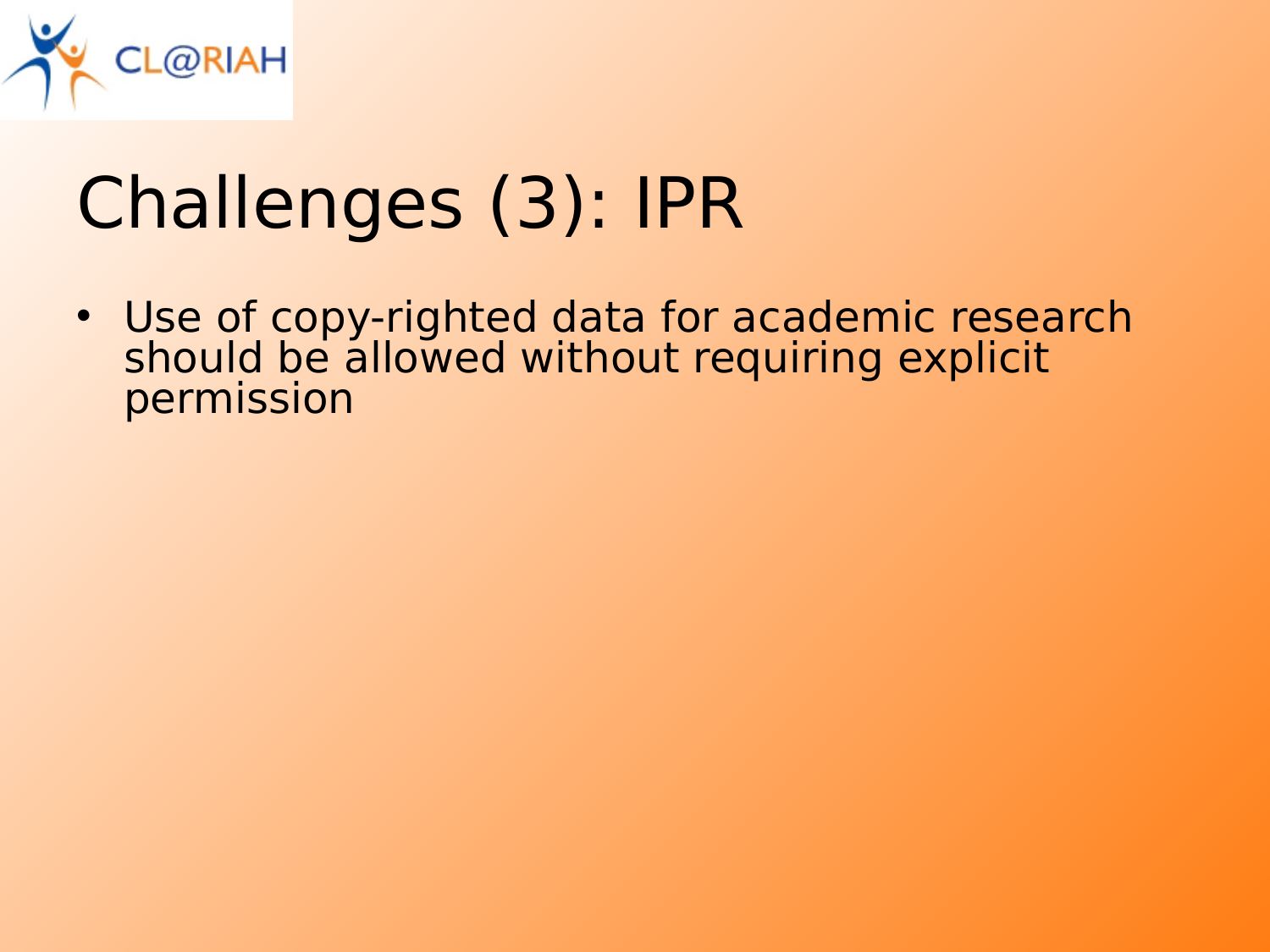

# Challenges (3): IPR
Use of copy-righted data for academic research should be allowed without requiring explicit permission